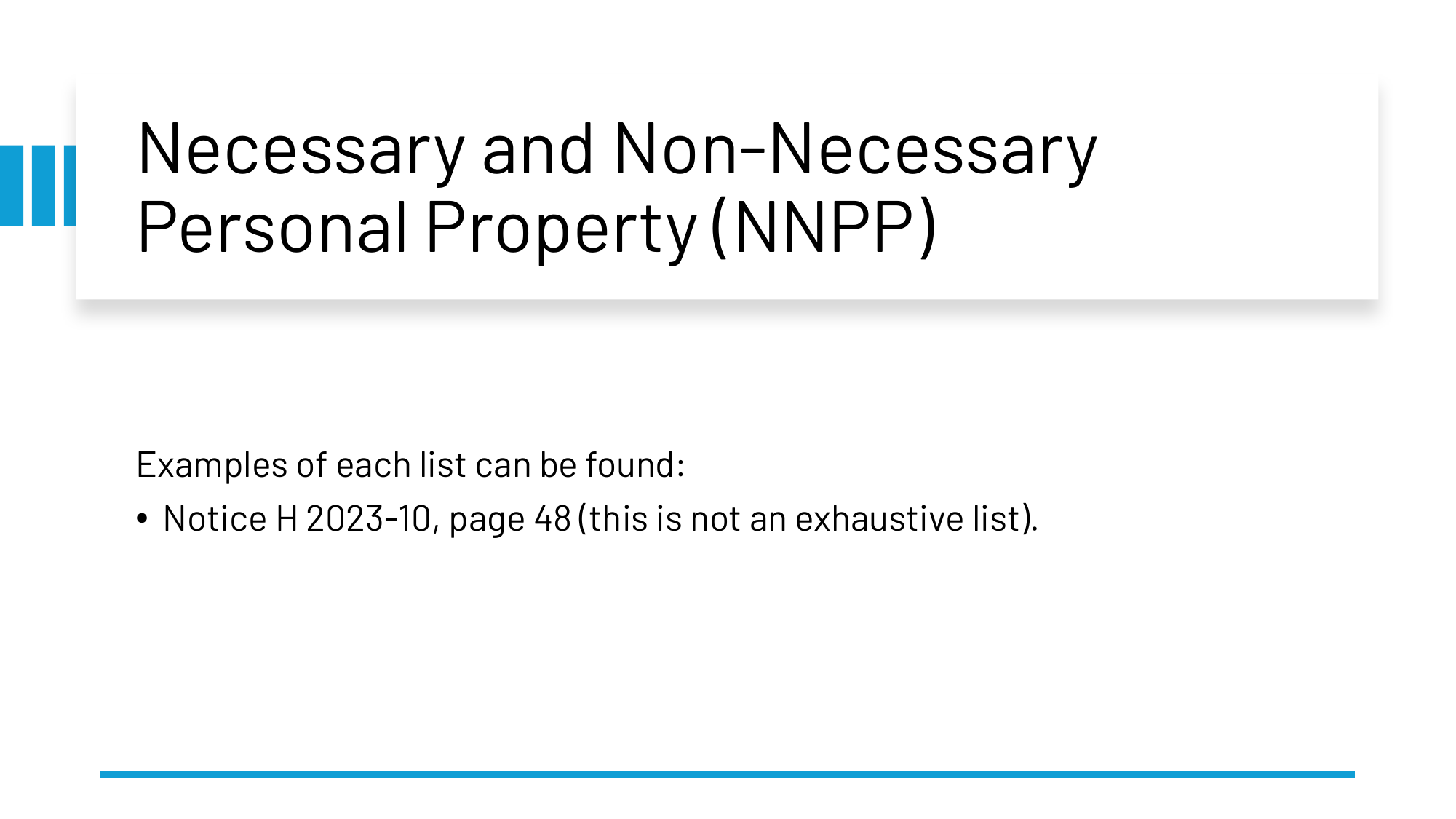

# Necessary and Non-Necessary Personal Property (NNPP)

Examples of each list can be found:
Notice H 2023-10, page 48 (this is not an exhaustive list).